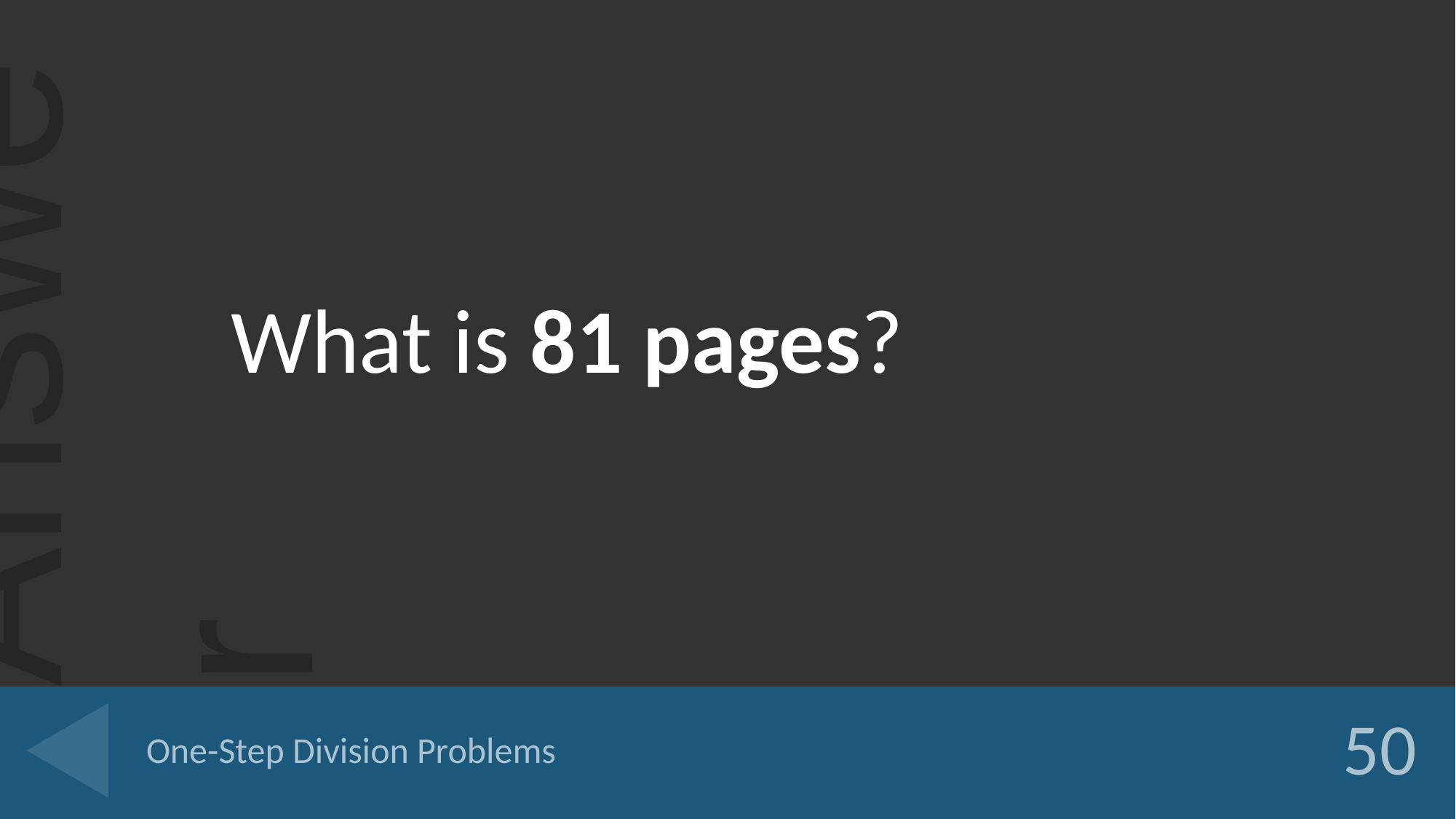

What is 81 pages?
# One-Step Division Problems
50